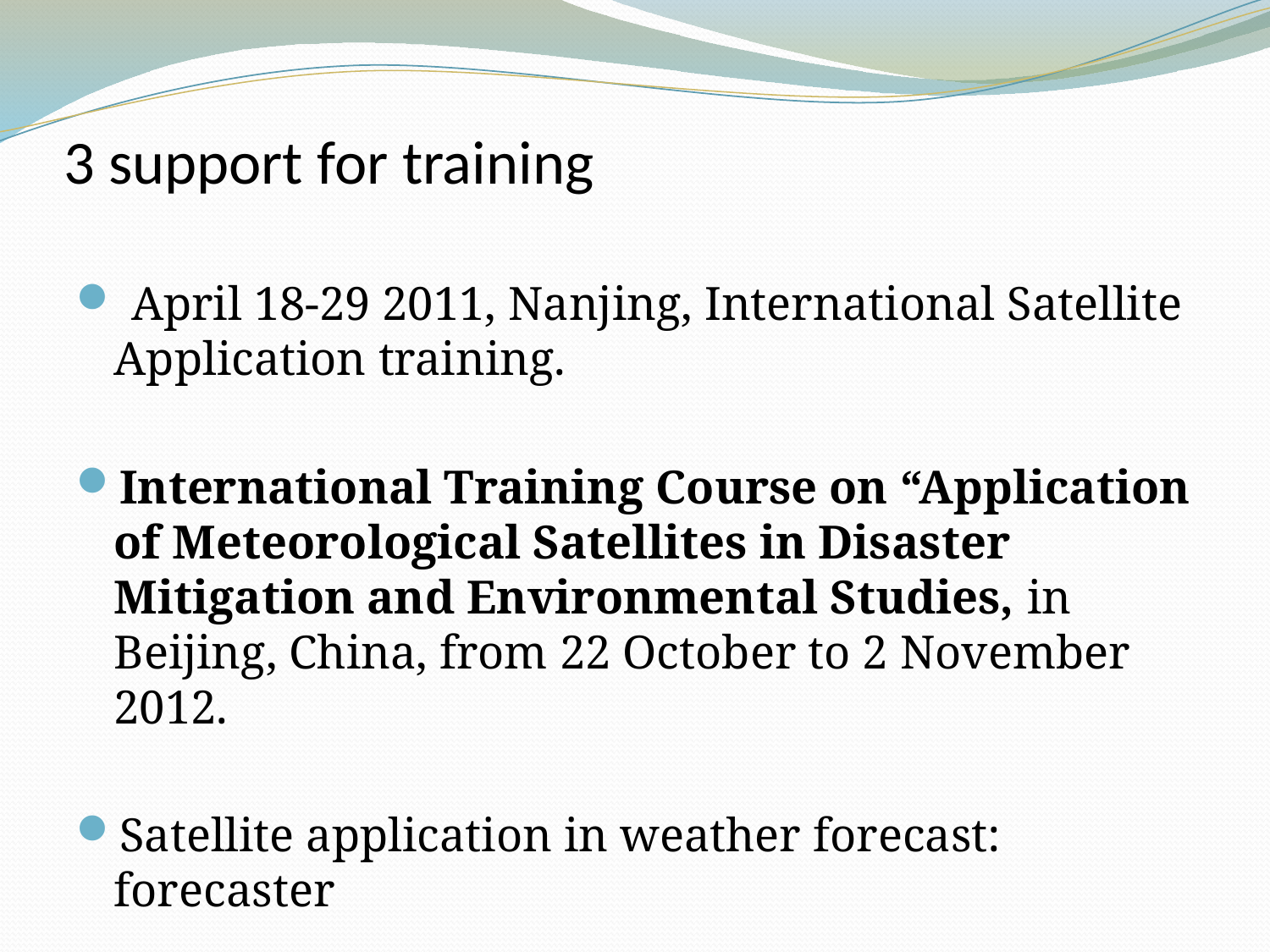

3 support for training
 April 18-29 2011, Nanjing, International Satellite Application training.

International Training Course on “Application of Meteorological Satellites in Disaster Mitigation and Environmental Studies, in Beijing, China, from 22 October to 2 November 2012.

Satellite application in weather forecast: forecaster